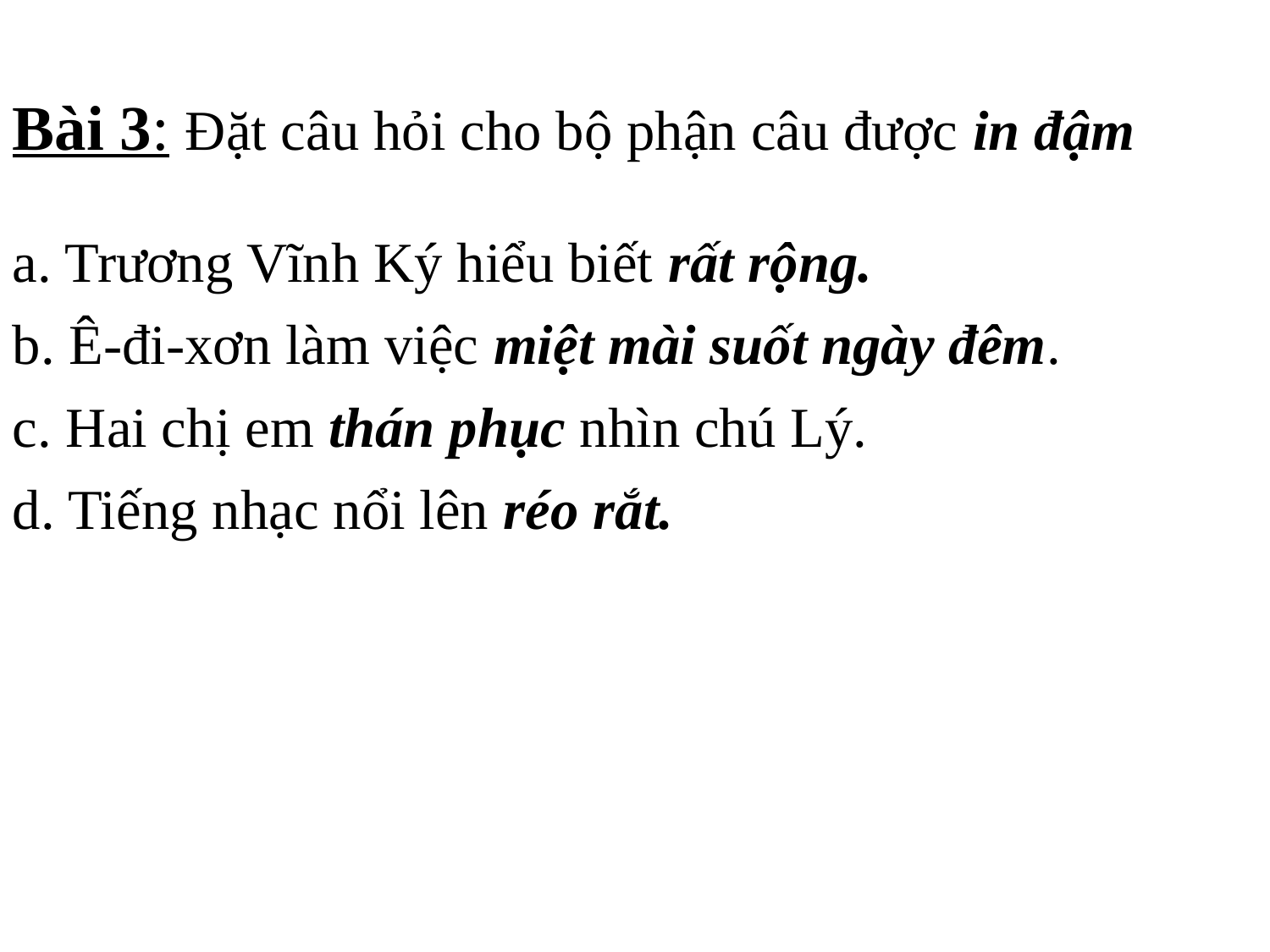

Bài 3: Đặt câu hỏi cho bộ phận câu được in đậm
a. Trương Vĩnh Ký hiểu biết rất rộng.
b. Ê-đi-xơn làm việc miệt mài suốt ngày đêm.
c. Hai chị em thán phục nhìn chú Lý.
d. Tiếng nhạc nổi lên réo rắt.